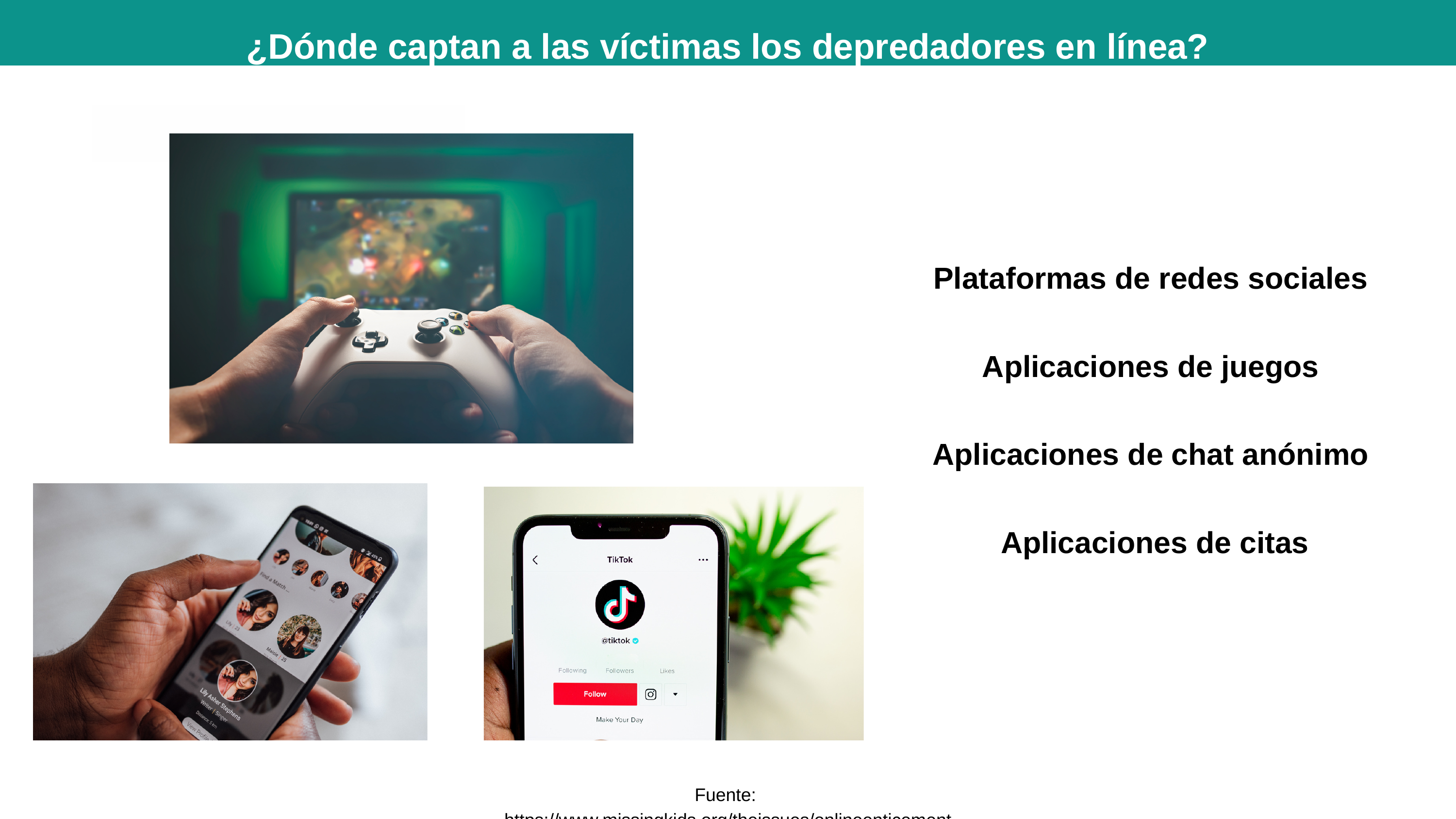

¿Dónde captan a las víctimas los depredadores en línea?

Plataformas de redes sociales

Aplicaciones de juegos

Aplicaciones de chat anónimo

 Aplicaciones de citas

Fuente: https://www.missingkids.org/theissues/onlineenticement